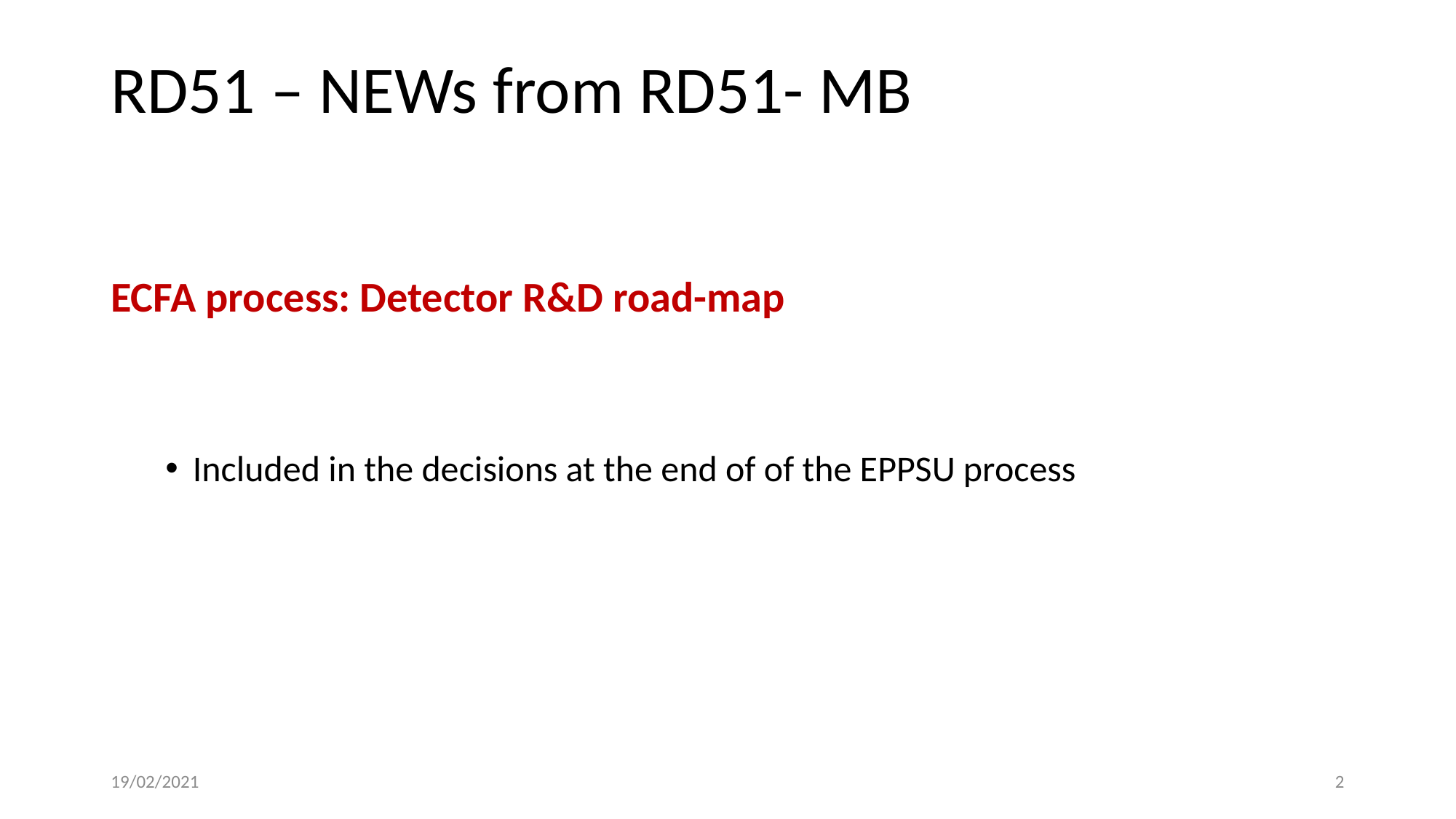

# RD51 – NEWs from RD51- MB
ECFA process: Detector R&D road-map

Included in the decisions at the end of of the EPPSU process

19/02/2021
2